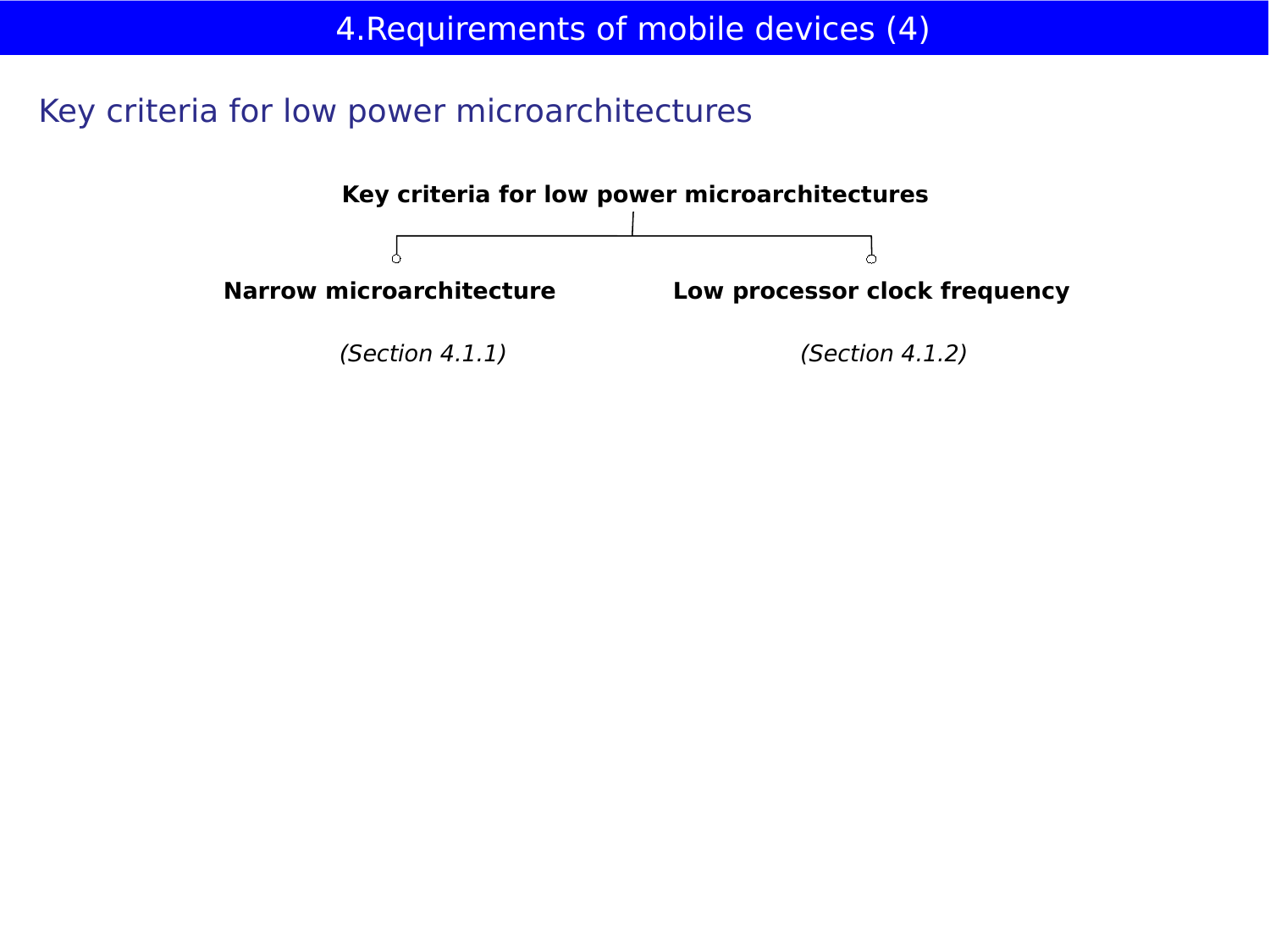

# 4.Requirements of mobile devices (4)
Key criteria for low power microarchitectures
Key criteria for low power microarchitectures

Narrow microarchitecture
Low processor clock frequency
(Section 4.1.1)
(Section 4.1.2)